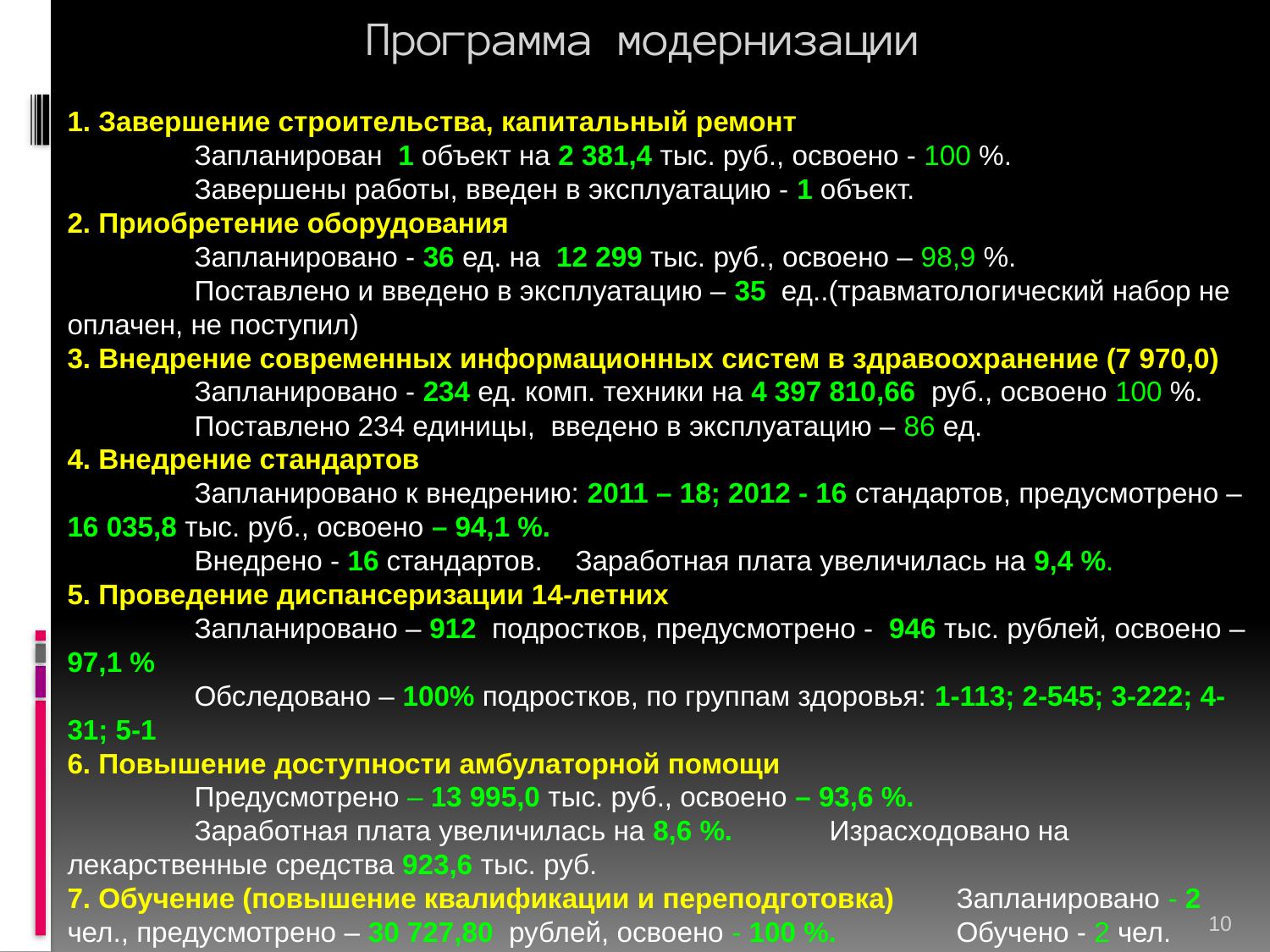

# Программа модернизации

1. Завершение строительства, капитальный ремонт
	Запланирован  1 объект на 2 381,4 тыс. руб., освоено - 100 %.
	Завершены работы, введен в эксплуатацию - 1 объект.
2. Приобретение оборудования
	Запланировано - 36 ед. на  12 299 тыс. руб., освоено – 98,9 %.
	Поставлено и введено в эксплуатацию – 35  ед..(травматологический набор не оплачен, не поступил)
3. Внедрение современных информационных систем в здравоохранение (7 970,0)
	Запланировано - 234 ед. комп. техники на 4 397 810,66  руб., освоено 100 %.
	Поставлено 234 единицы,  введено в эксплуатацию – 86 ед.
4. Внедрение стандартов
	Запланировано к внедрению: 2011 – 18; 2012 - 16 стандартов, предусмотрено – 16 035,8 тыс. руб., освоено – 94,1 %.
	Внедрено - 16 стандартов. 	Заработная плата увеличилась на 9,4 %.
5. Проведение диспансеризации 14-летних
	Запланировано – 912  подростков, предусмотрено -  946 тыс. рублей, освоено – 97,1 %
	Обследовано – 100% подростков, по группам здоровья: 1-113; 2-545; 3-222; 4-31; 5-1
6. Повышение доступности амбулаторной помощи
	Предусмотрено – 13 995,0 тыс. руб., освоено – 93,6 %.
	Заработная плата увеличилась на 8,6 %. 	Израсходовано на лекарственные средства 923,6 тыс. руб.
7. Обучение (повышение квалификации и переподготовка) 	Запланировано - 2 чел., предусмотрено – 30 727,80  рублей, освоено - 100 %. 	Обучено - 2 чел.

10